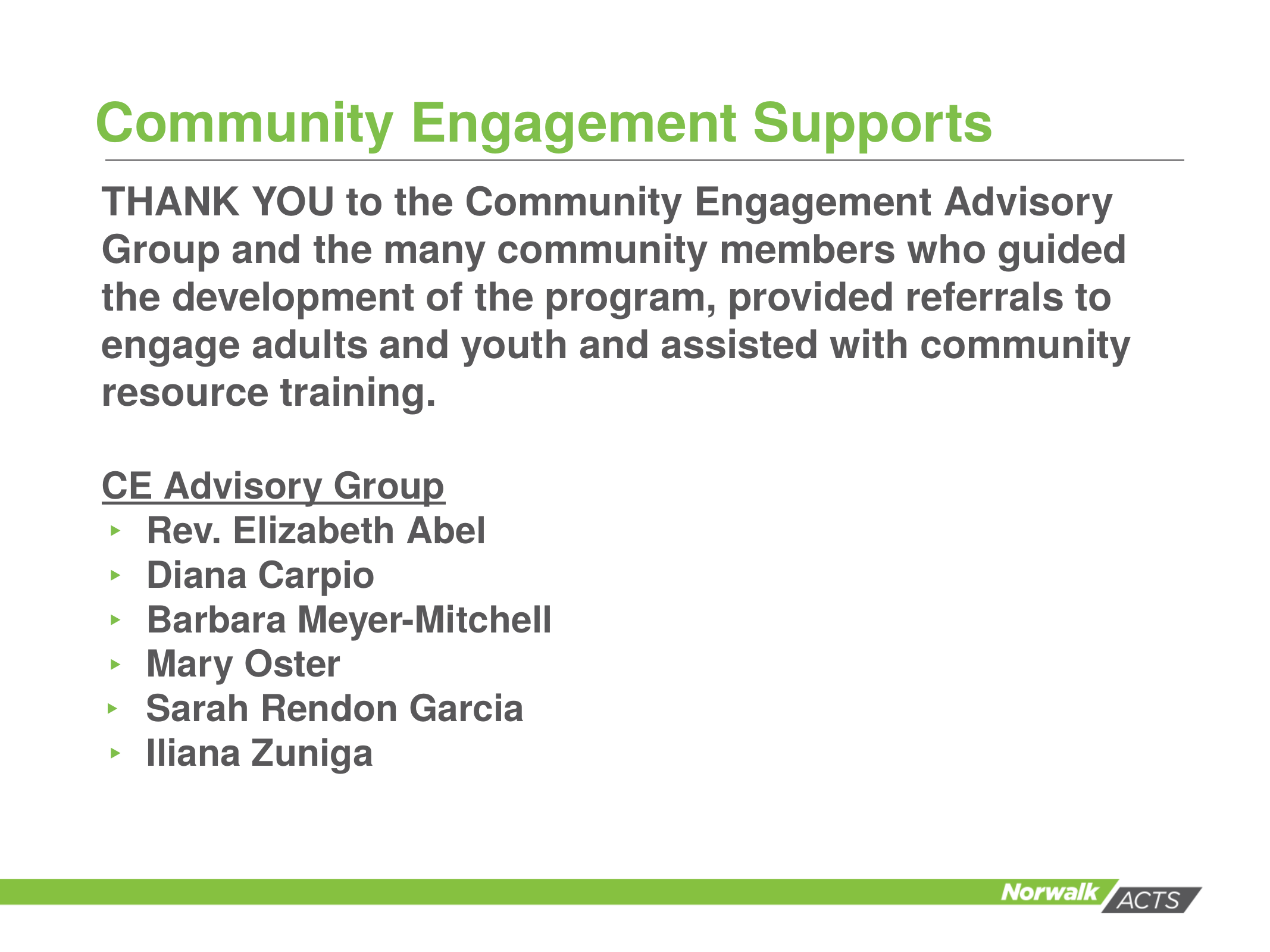

# Community Engagement Supports
THANK YOU to the Community Engagement Advisory Group and the many community members who guided the development of the program, provided referrals to engage adults and youth and assisted with community resource training.

CE Advisory Group
Rev. Elizabeth Abel
Diana Carpio
Barbara Meyer-Mitchell
Mary Oster
Sarah Rendon Garcia
Iliana Zuniga